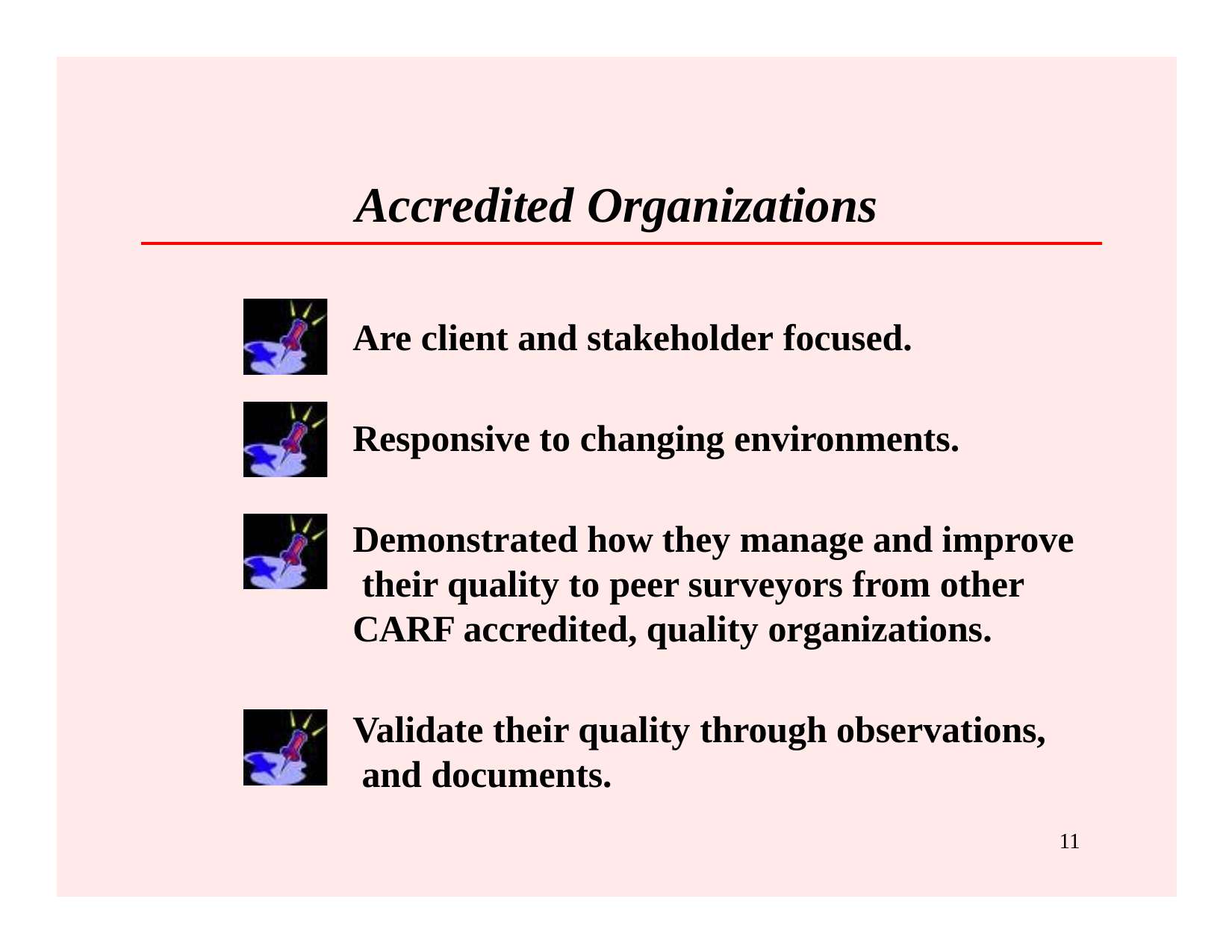

# Accredited Organizations

Are client and stakeholder focused.

Responsive to changing environments.

Demonstrated how they manage and improve  their quality to peer surveyors from other  CARF accredited, quality organizations.

Validate their quality through observations,  and documents.
•

•

•
•

11